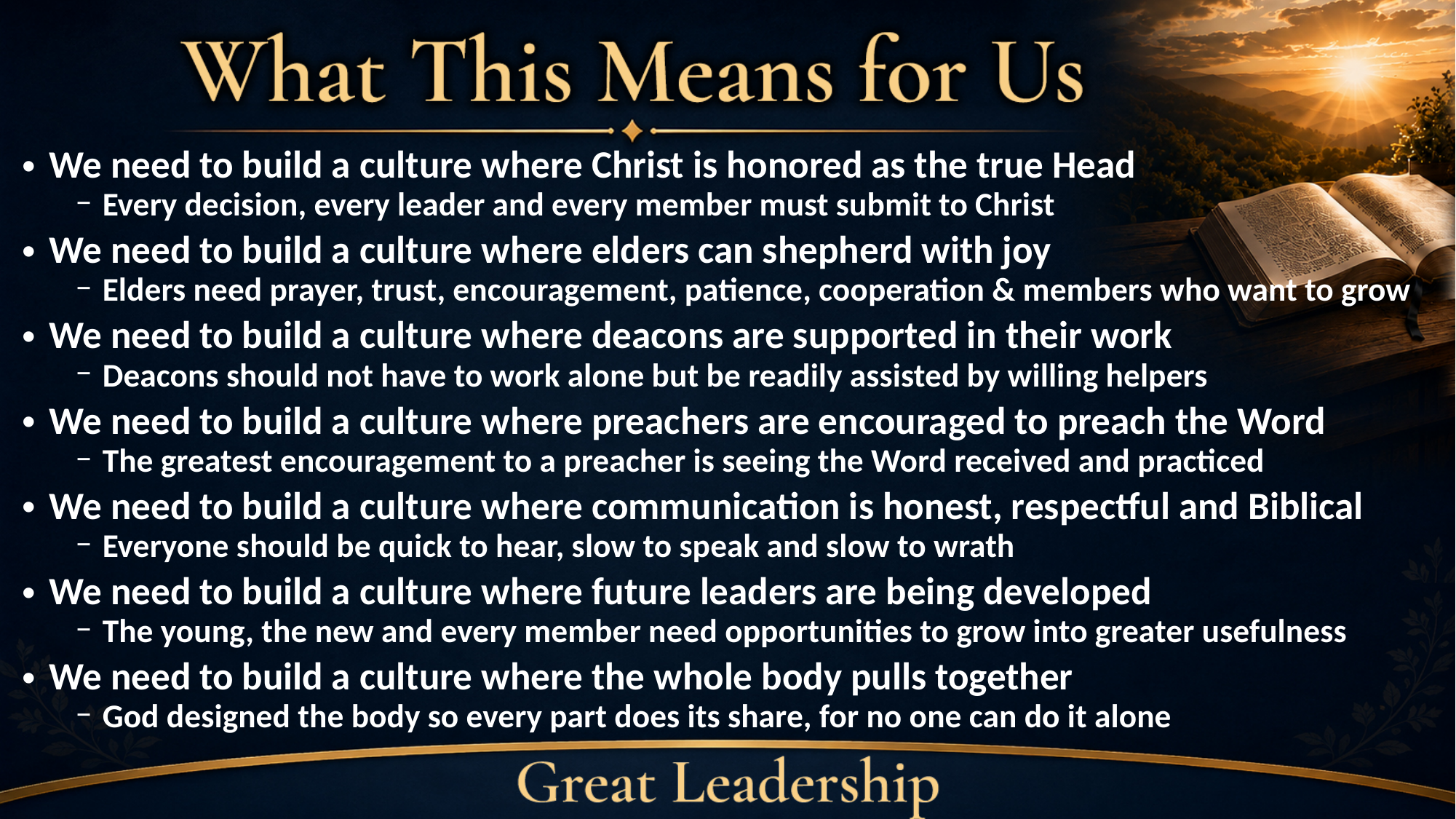

We need to build a culture where Christ is honored as the true Head
Every decision, every leader and every member must submit to Christ
We need to build a culture where elders can shepherd with joy
Elders need prayer, trust, encouragement, patience, cooperation & members who want to grow
We need to build a culture where deacons are supported in their work
Deacons should not have to work alone but be readily assisted by willing helpers
We need to build a culture where preachers are encouraged to preach the Word
The greatest encouragement to a preacher is seeing the Word received and practiced
We need to build a culture where communication is honest, respectful and Biblical
Everyone should be quick to hear, slow to speak and slow to wrath
We need to build a culture where future leaders are being developed
The young, the new and every member need opportunities to grow into greater usefulness
We need to build a culture where the whole body pulls together
God designed the body so every part does its share, for no one can do it alone